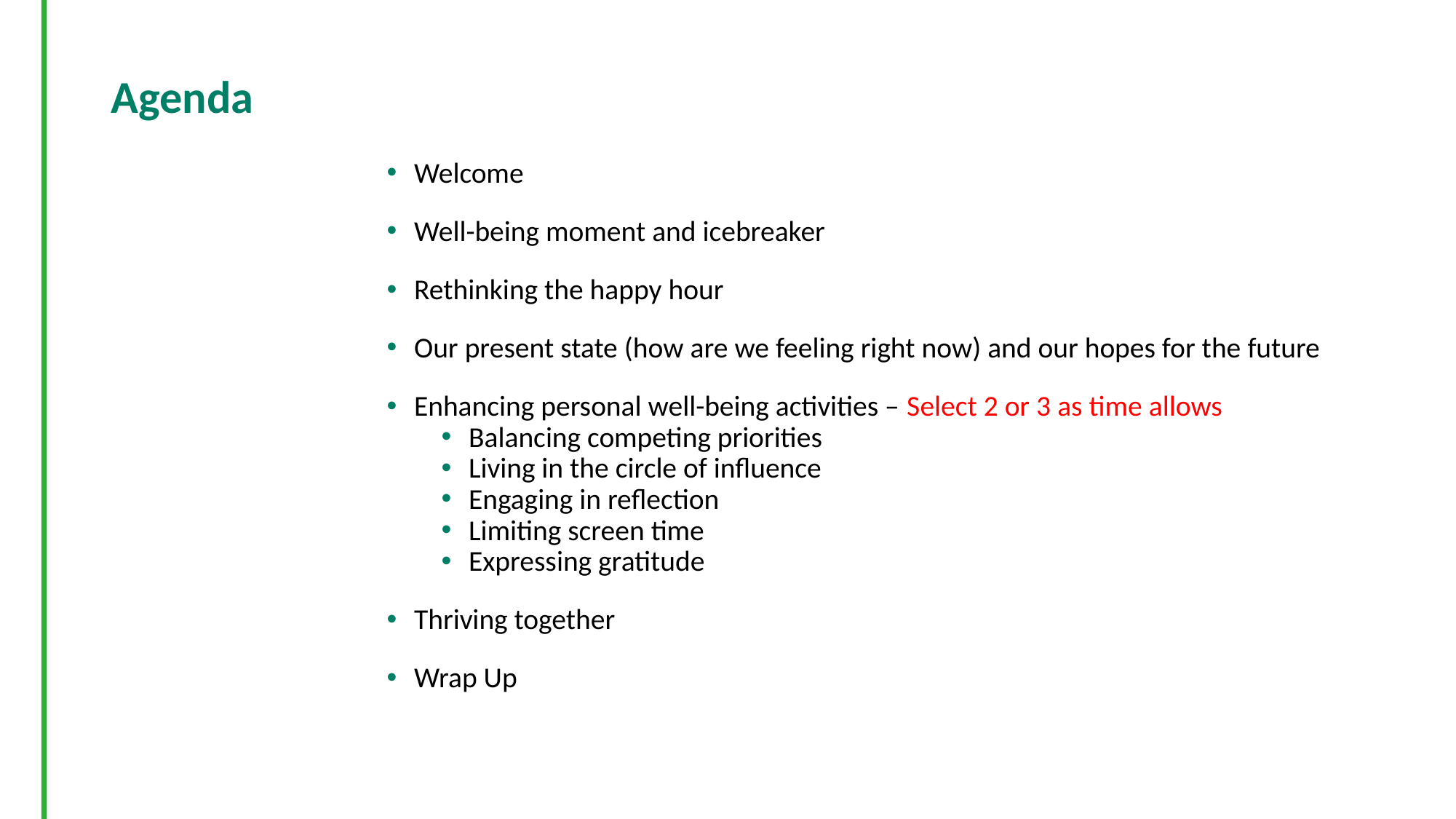

# Agenda
Welcome
Well-being moment and icebreaker
Rethinking the happy hour
Our present state (how are we feeling right now) and our hopes for the future
Enhancing personal well-being activities – Select 2 or 3 as time allows
Balancing competing priorities
Living in the circle of influence
Engaging in reflection
Limiting screen time
Expressing gratitude
Thriving together
Wrap Up